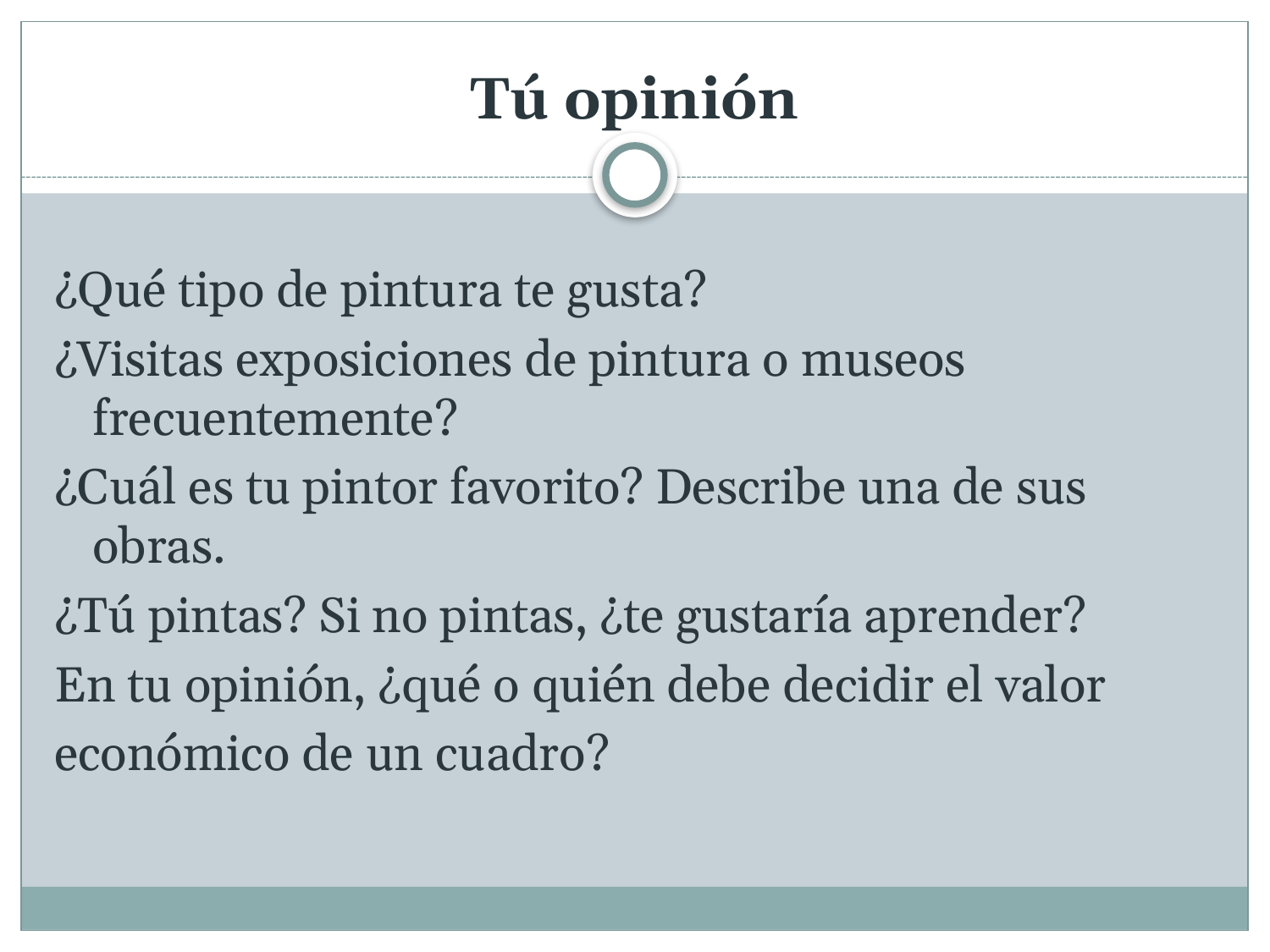

# Tú opinión
¿Qué tipo de pintura te gusta?
¿Visitas exposiciones de pintura o museos frecuentemente?
¿Cuál es tu pintor favorito? Describe una de sus obras.
¿Tú pintas? Si no pintas, ¿te gustaría aprender?
En tu opinión, ¿qué o quién debe decidir el valor
económico de un cuadro?